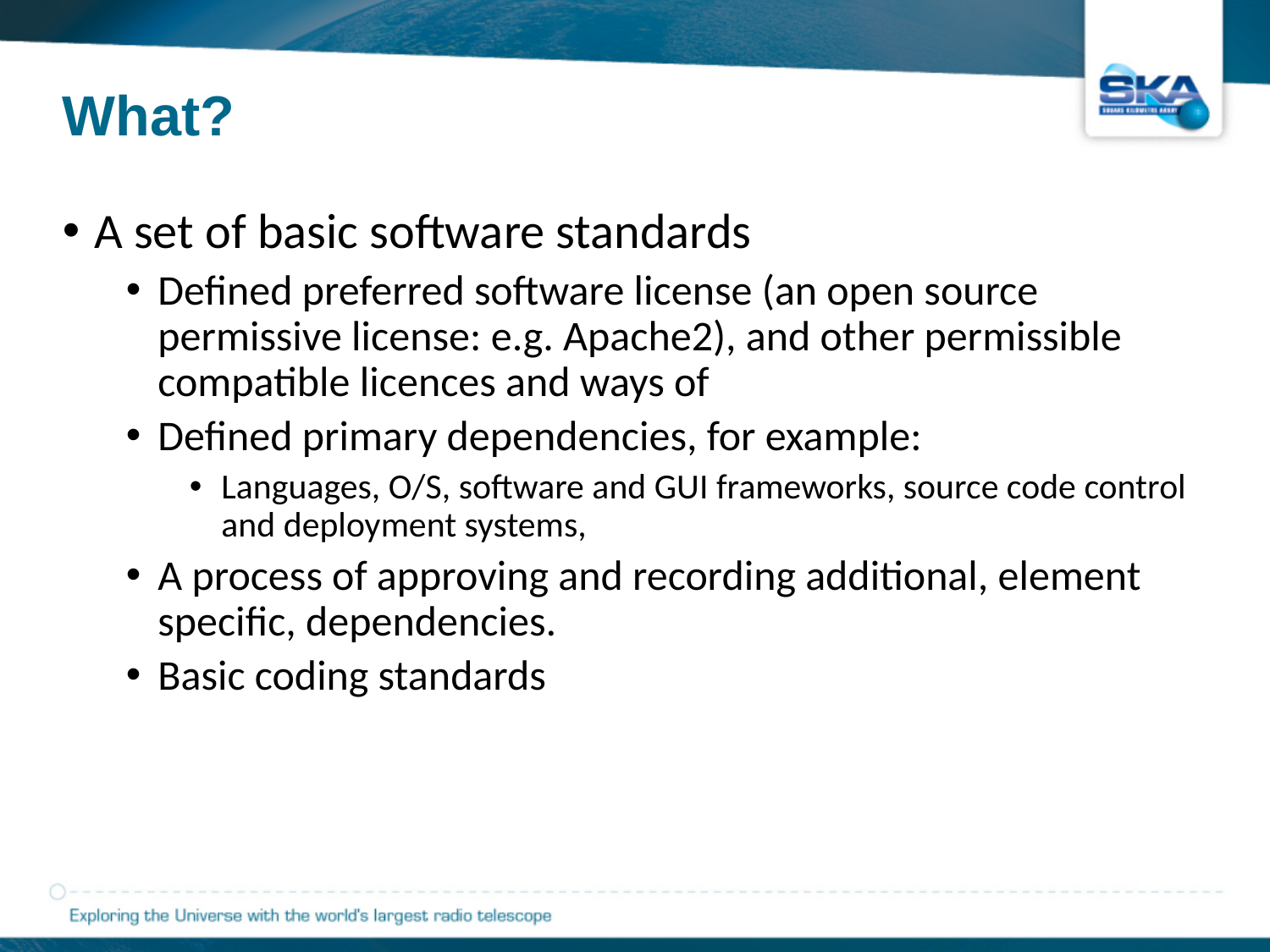

# What?
A set of basic software standards
Defined preferred software license (an open source permissive license: e.g. Apache2), and other permissible compatible licences and ways of
Defined primary dependencies, for example:
Languages, O/S, software and GUI frameworks, source code control and deployment systems,
A process of approving and recording additional, element specific, dependencies.
Basic coding standards